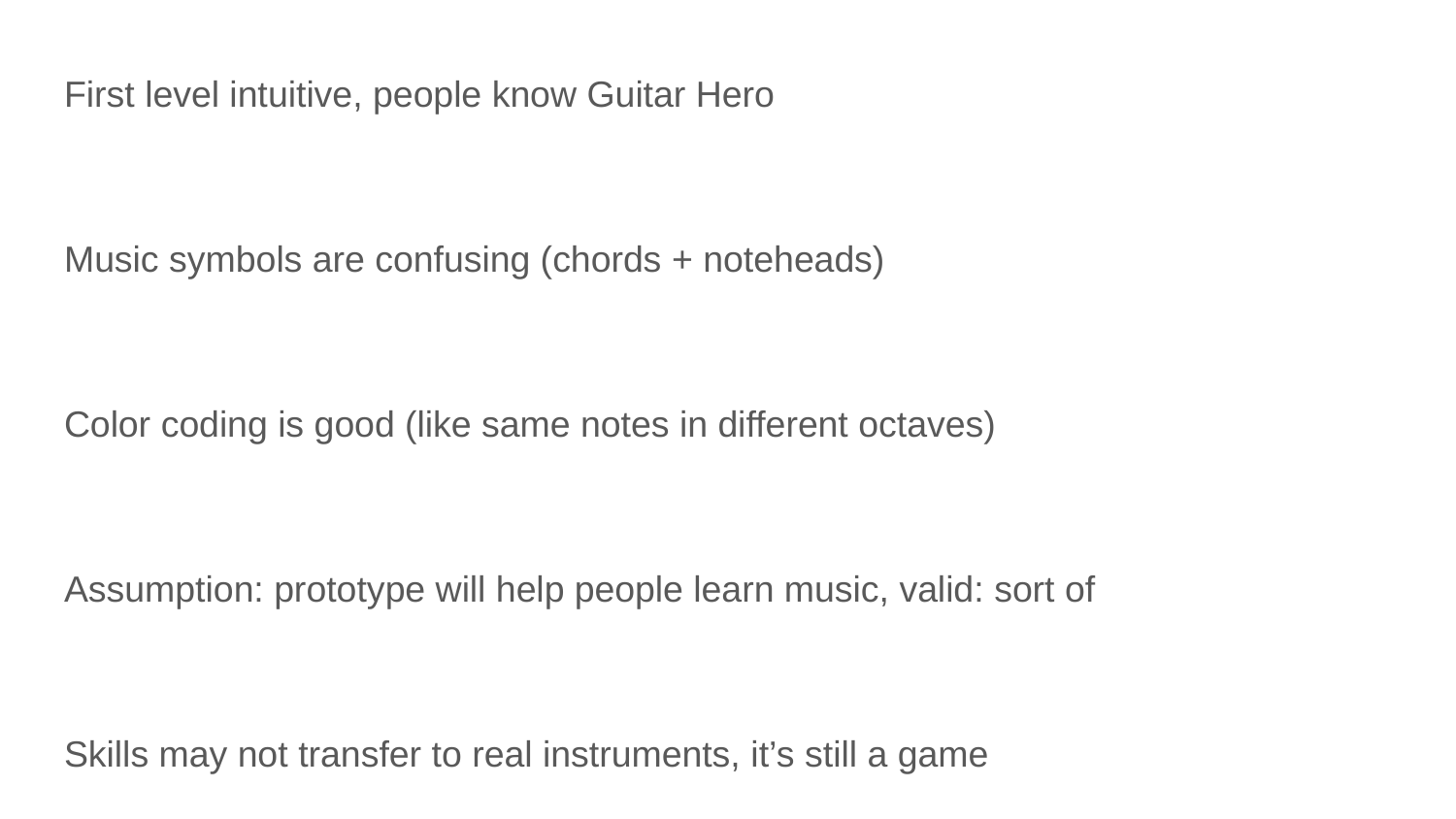

First level intuitive, people know Guitar Hero

Music symbols are confusing (chords + noteheads)

Color coding is good (like same notes in different octaves)

Assumption: prototype will help people learn music, valid: sort of

Skills may not transfer to real instruments, it’s still a game